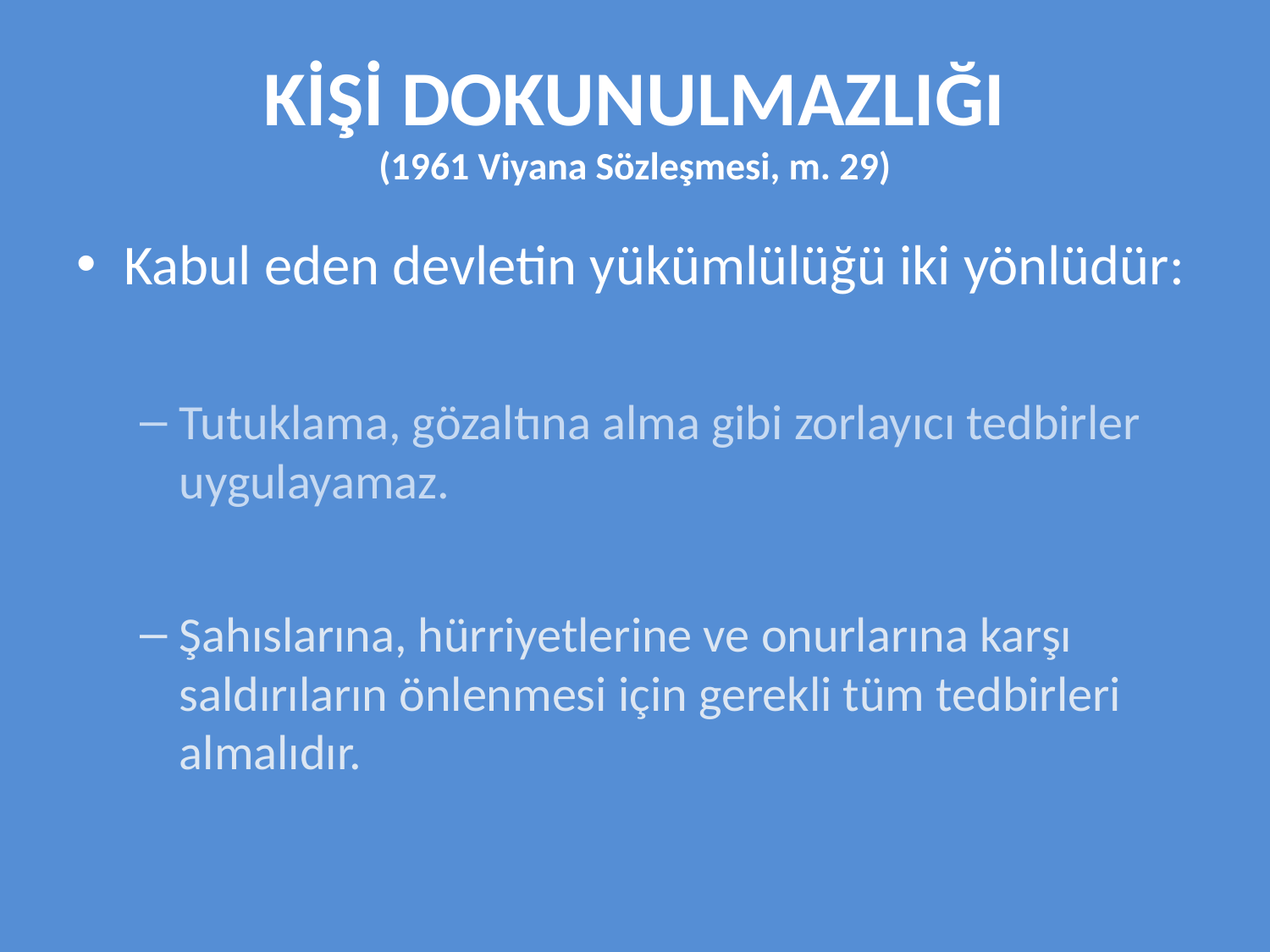

# KİŞİ DOKUNULMAZLIĞI (1961 Viyana Sözleşmesi, m. 29)
Kabul eden devletin yükümlülüğü iki yönlüdür:

Tutuklama, gözaltına alma gibi zorlayıcı tedbirler uygulayamaz.

Şahıslarına, hürriyetlerine ve onurlarına karşı saldırıların önlenmesi için gerekli tüm tedbirleri almalıdır.